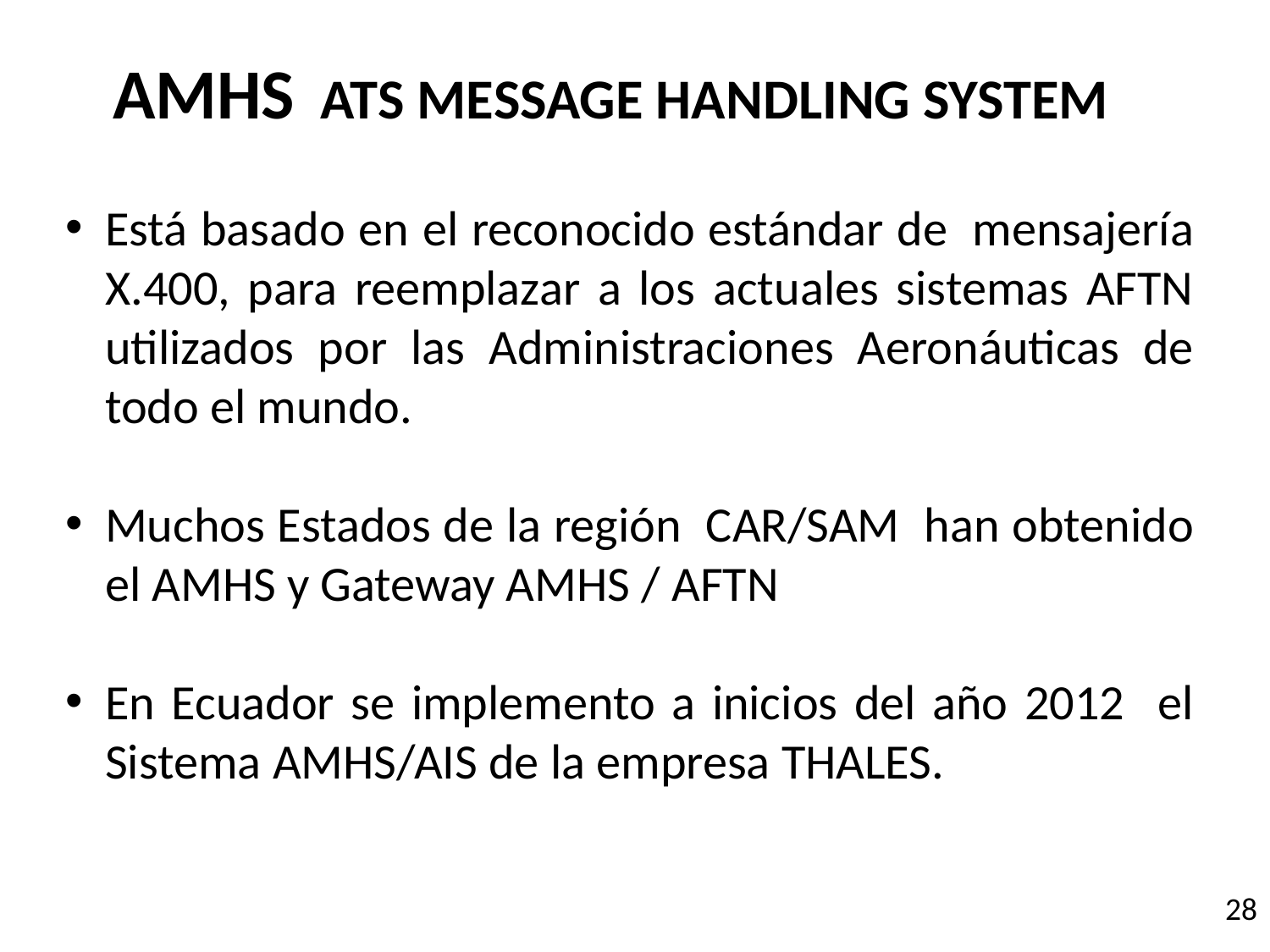

AMHS  ATS MESSAGE HANDLING SYSTEM
Está basado en el reconocido estándar de  mensajería X.400, para reemplazar a los actuales sistemas AFTN utilizados por las Administraciones Aeronáuticas de todo el mundo.

Muchos Estados de la región  CAR/SAM  han obtenido el AMHS y Gateway AMHS / AFTN

En Ecuador se implemento a inicios del año 2012  el Sistema AMHS/AIS de la empresa THALES.

28